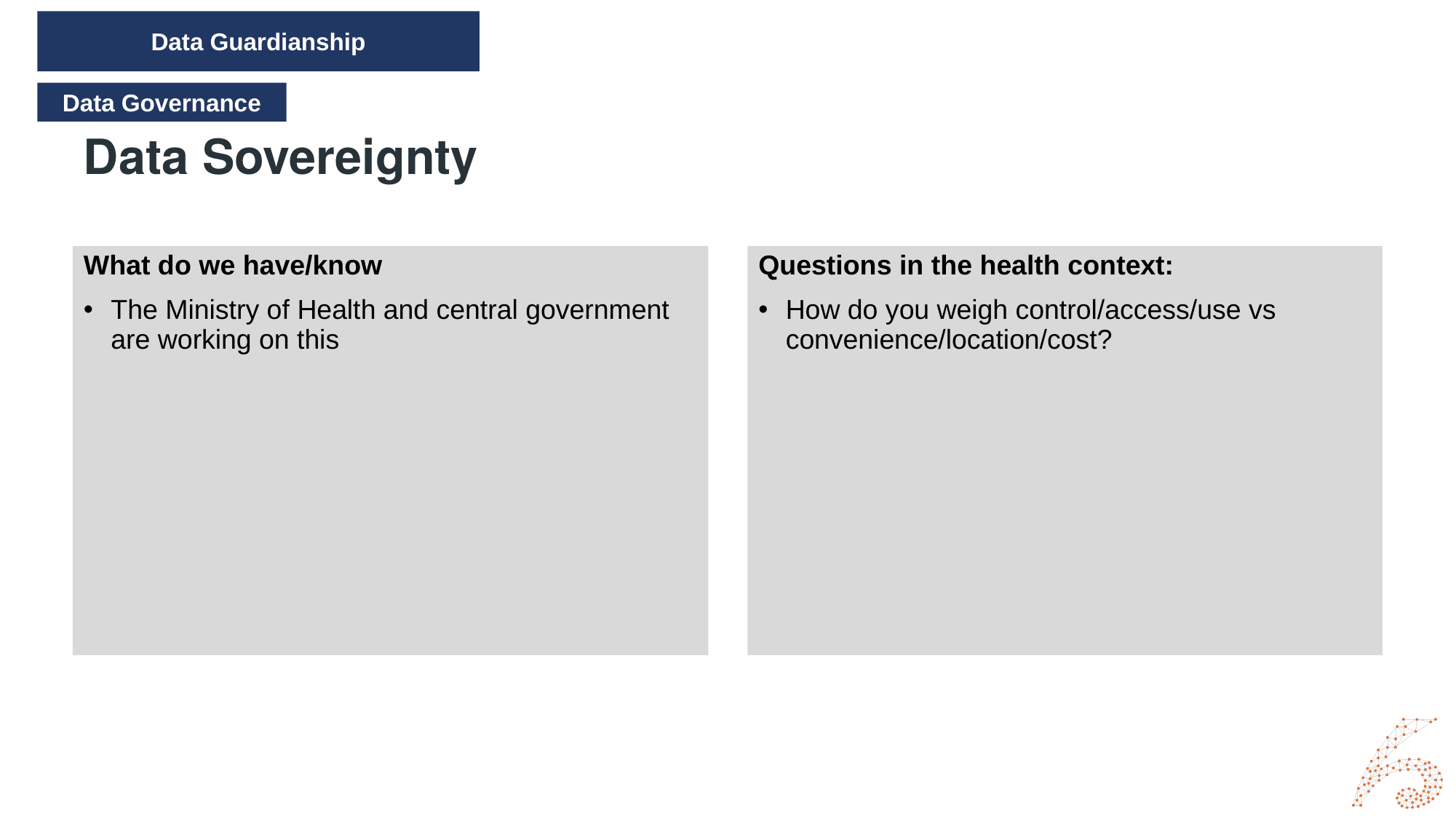

Data Guardianship
Data Governance
# Data Sovereignty
What do we have/know
The Ministry of Health and central government are working on this
Questions in the health context:
How do you weigh control/access/use vs convenience/location/cost?